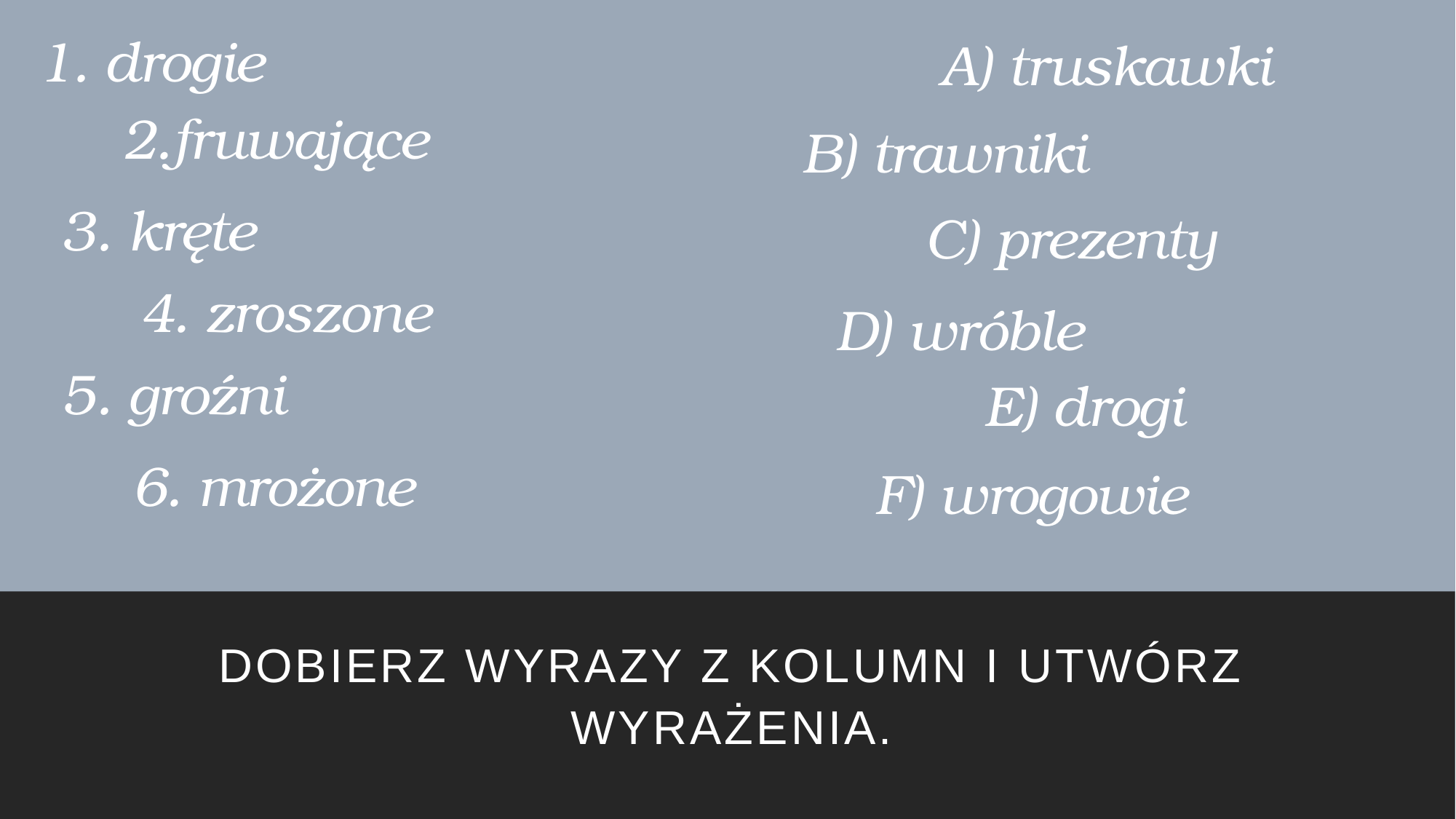

1. drogie
A) truskawki
# 2.fruwające
B) trawniki
3. kręte
C) prezenty
4. zroszone
D) wróble
5. groźni
E) drogi
6. mrożone
F) wrogowie

Dobierz wyrazy z kolumn i utwórz wyrażenia.